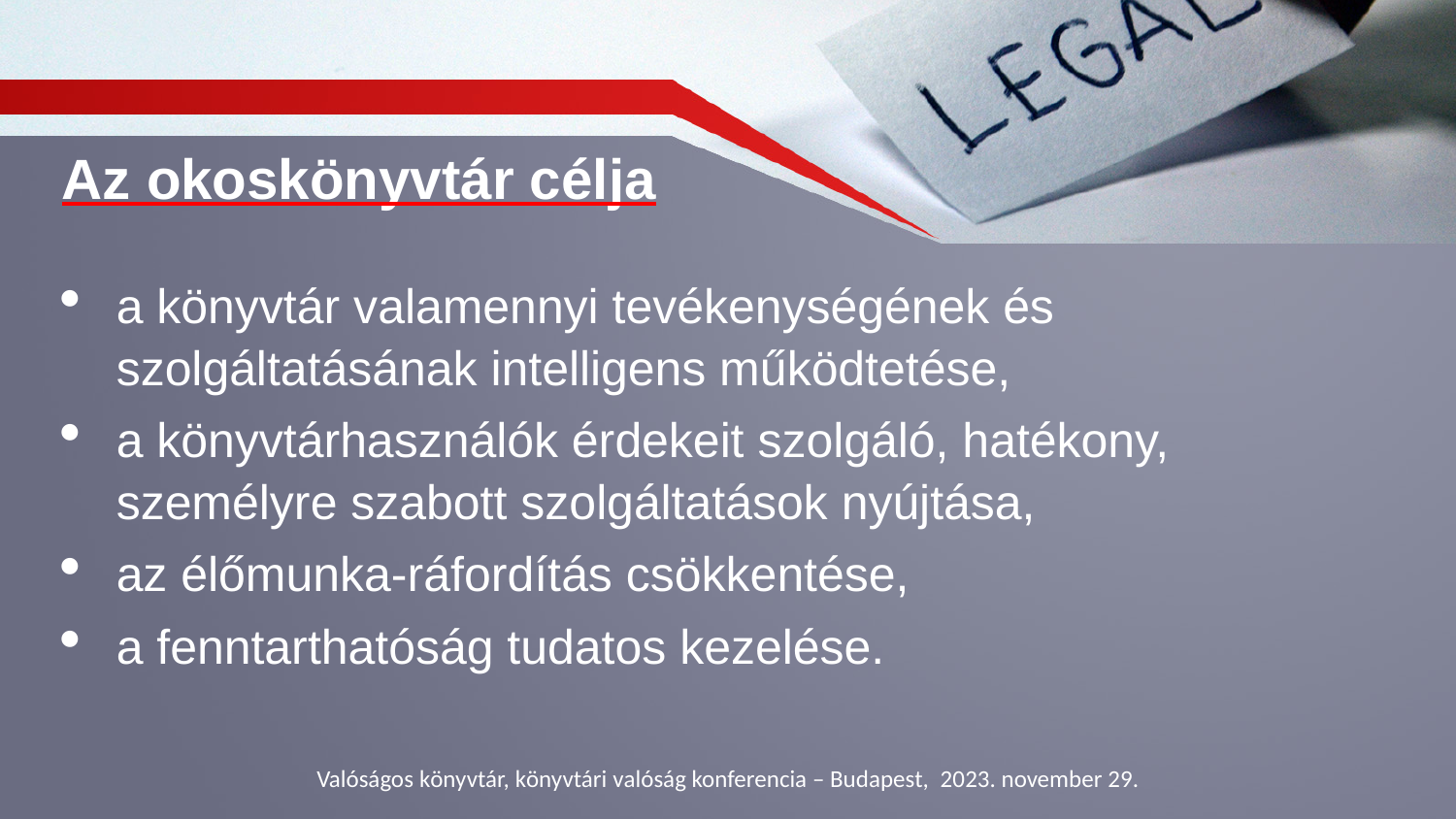

# Az okoskönyvtár célja
a könyvtár valamennyi tevékenységének és szolgáltatásának intelligens működtetése,
a könyvtárhasználók érdekeit szolgáló, hatékony, személyre szabott szolgáltatások nyújtása,
az élőmunka-ráfordítás csökkentése,
a fenntarthatóság tudatos kezelése.

Valóságos könyvtár, könyvtári valóság konferencia – Budapest,  2023. november 29.